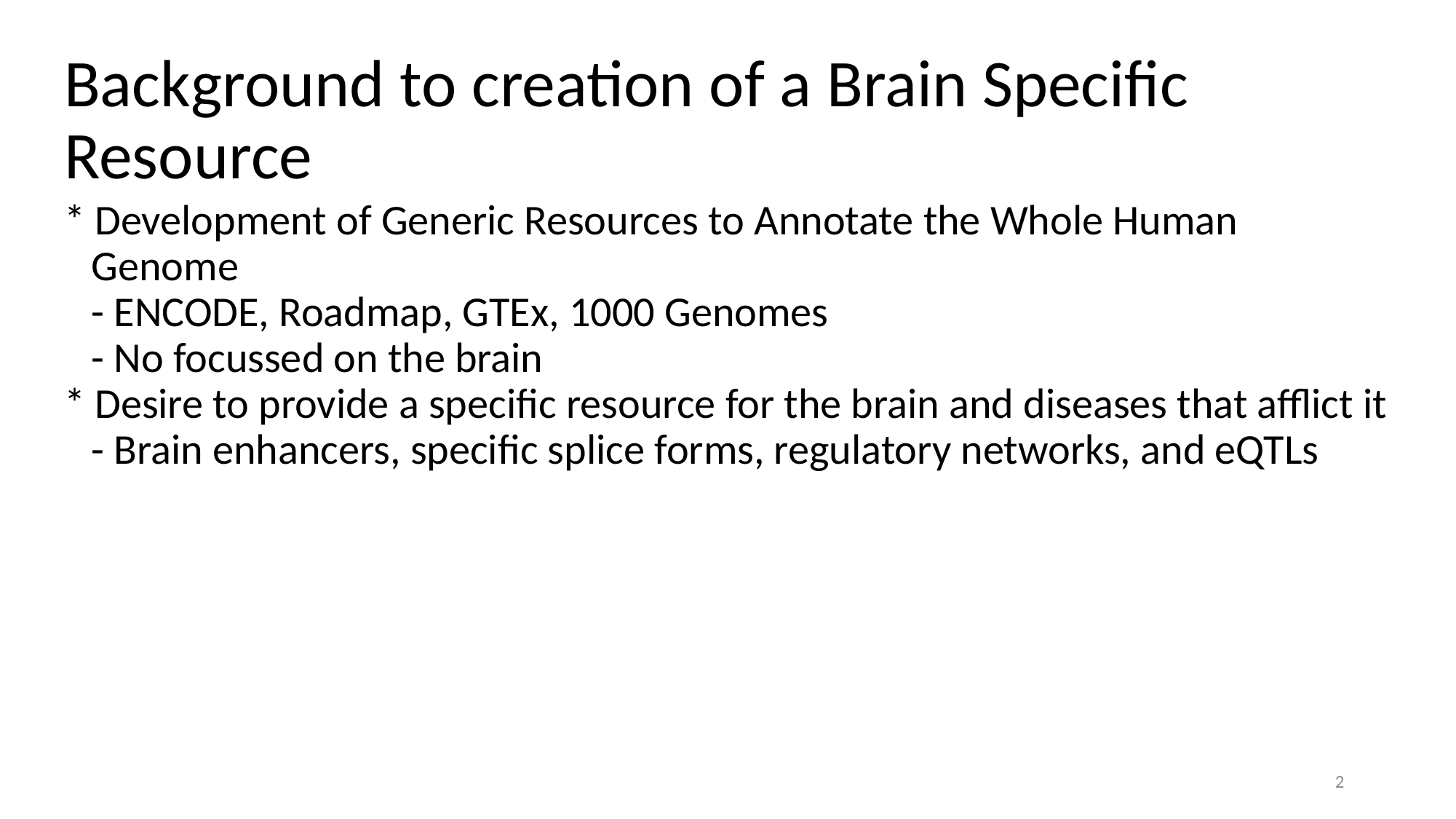

# Background to creation of a Brain Specific Resource
* Development of Generic Resources to Annotate the Whole Human Genome
- ENCODE, Roadmap, GTEx, 1000 Genomes
- No focussed on the brain
* Desire to provide a specific resource for the brain and diseases that afflict it
- Brain enhancers, specific splice forms, regulatory networks, and eQTLs

2